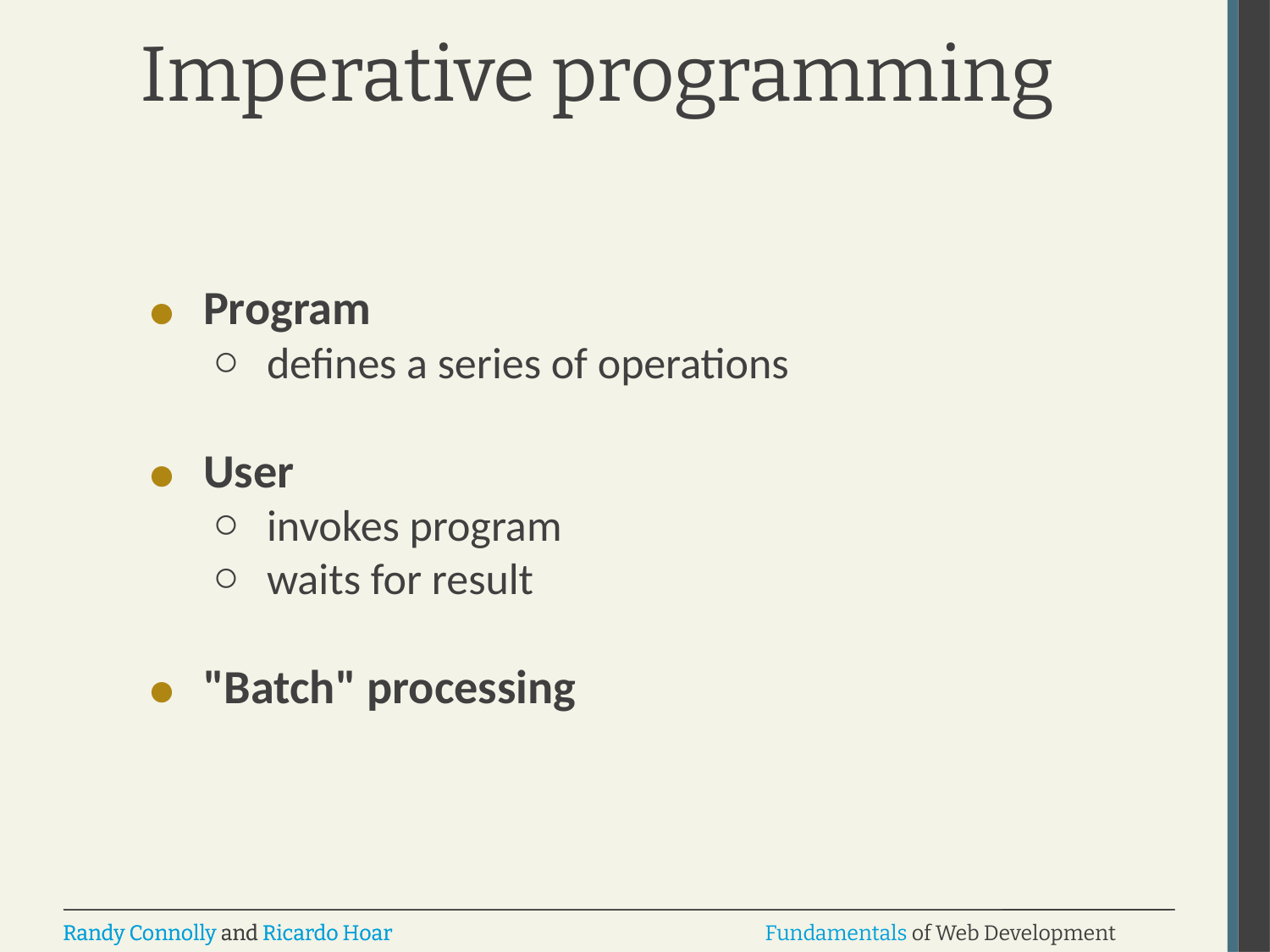

# Imperative programming

Program
defines a series of operations

User
invokes program
waits for result

"Batch" processing